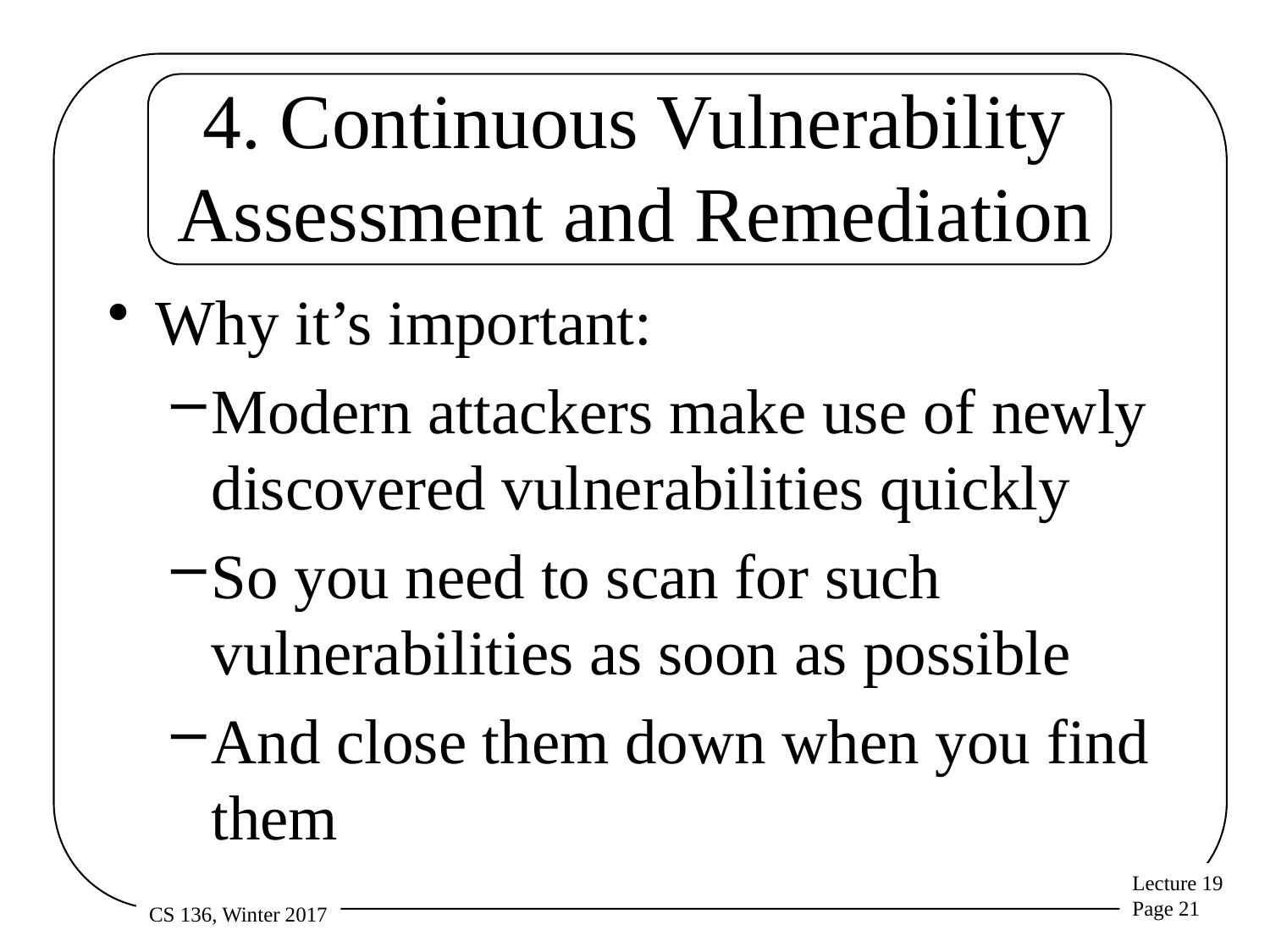

# 4. Continuous Vulnerability Assessment and Remediation
Why it’s important:
Modern attackers make use of newly discovered vulnerabilities quickly
So you need to scan for such vulnerabilities as soon as possible
And close them down when you find them